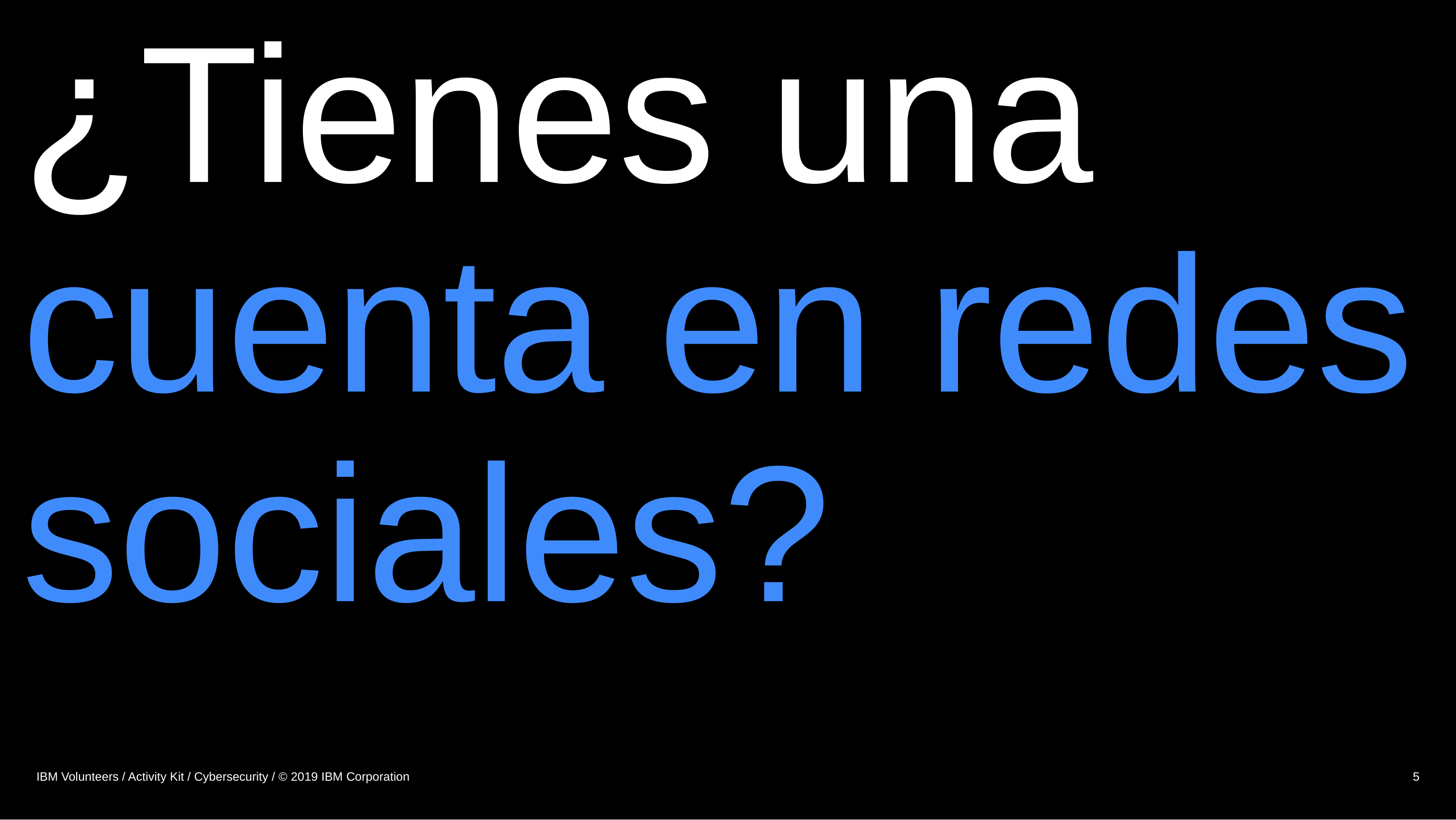

# ¿Tienes una cuenta en redes sociales?
IBM Volunteers / Activity Kit / Cybersecurity / © 2019 IBM Corporation
5